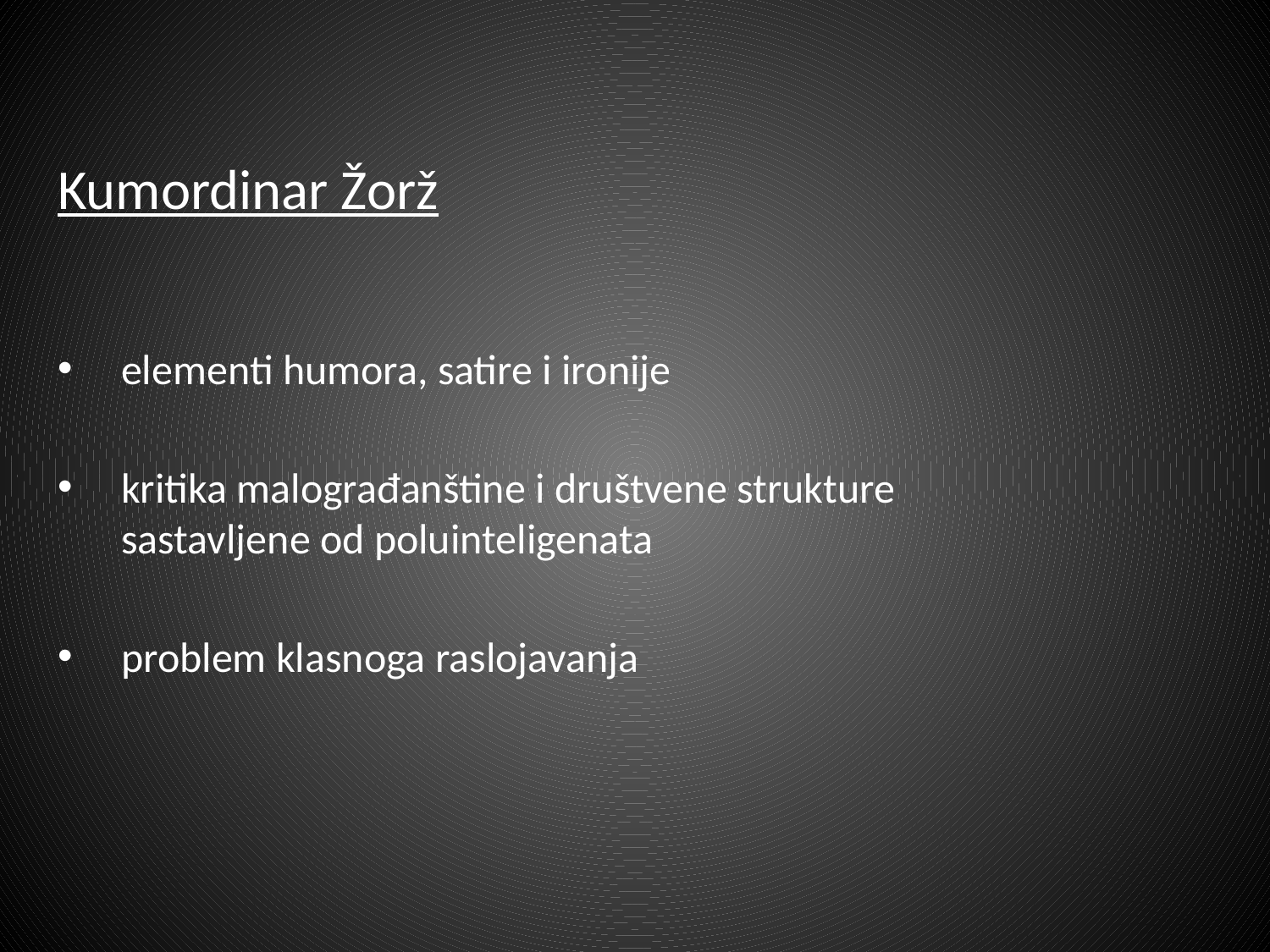

# Kumordinar Žorž
elementi humora, satire i ironije

kritika malograđanštine i društvene strukture sastavljene od poluinteligenata

problem klasnoga raslojavanja